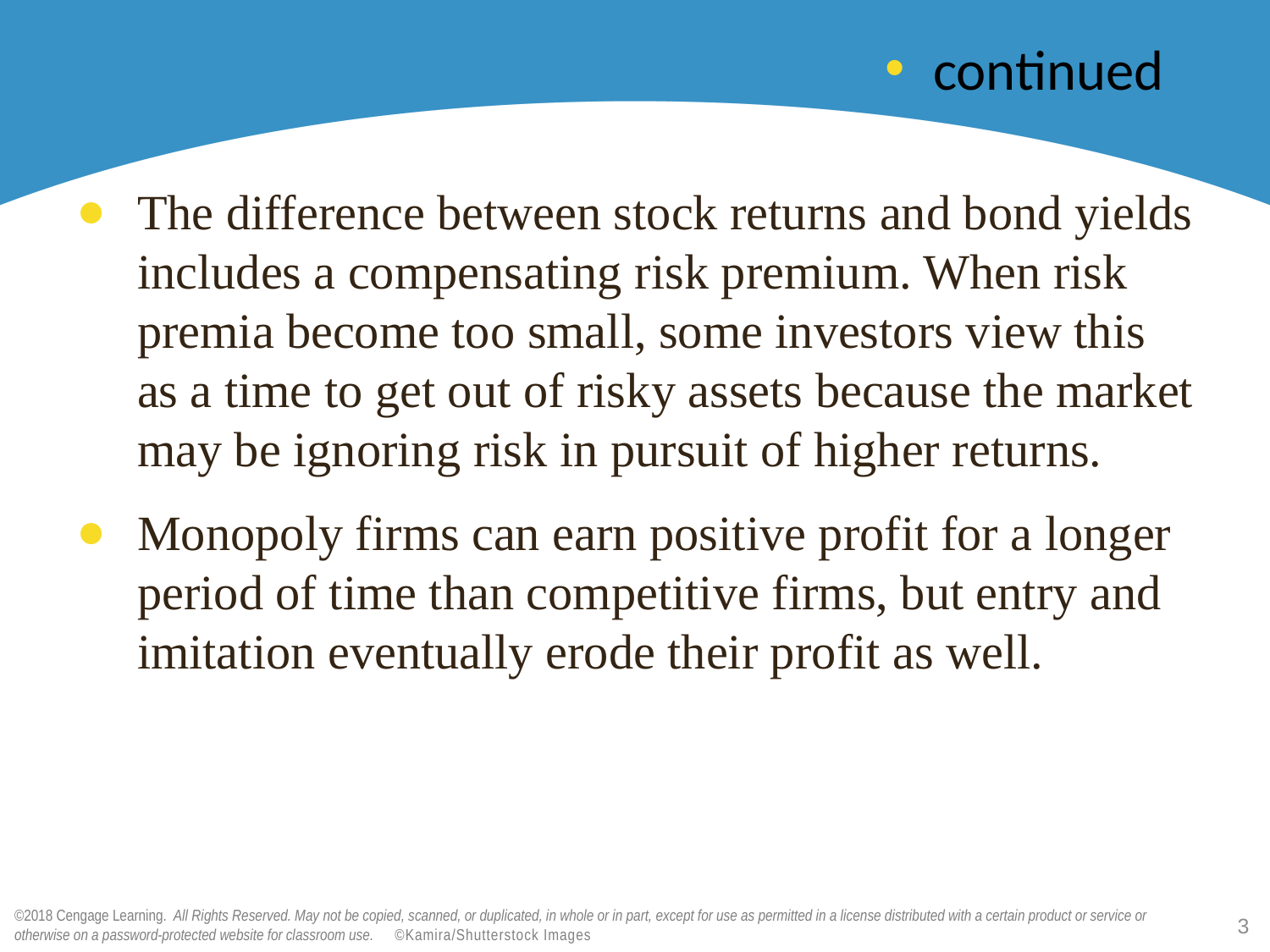

#
continued
The difference between stock returns and bond yields includes a compensating risk premium. When risk premia become too small, some investors view this as a time to get out of risky assets because the market may be ignoring risk in pursuit of higher returns.
Monopoly firms can earn positive profit for a longer period of time than competitive firms, but entry and imitation eventually erode their profit as well.
3